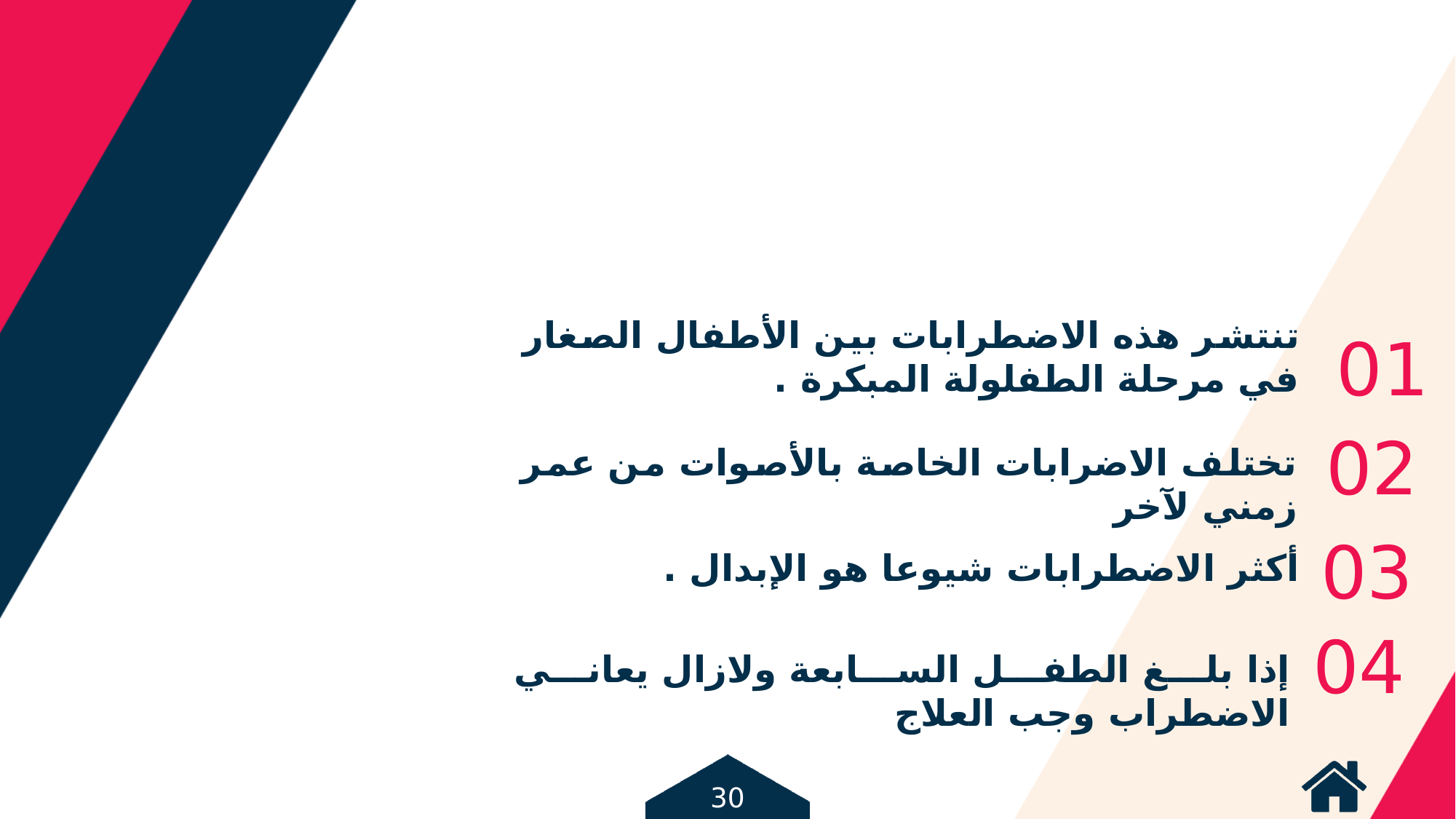

تنتشر هذه الاضطرابات بين الأطفال الصغار في مرحلة الطفلولة المبكرة .
01
02
تختلف الاضرابات الخاصة بالأصوات من عمر زمني لآخر

03
أكثر الاضطرابات شيوعا هو الإبدال .
04
إذا بلغ الطفل السابعة ولازال يعاني الاضطراب وجب العلاج
30